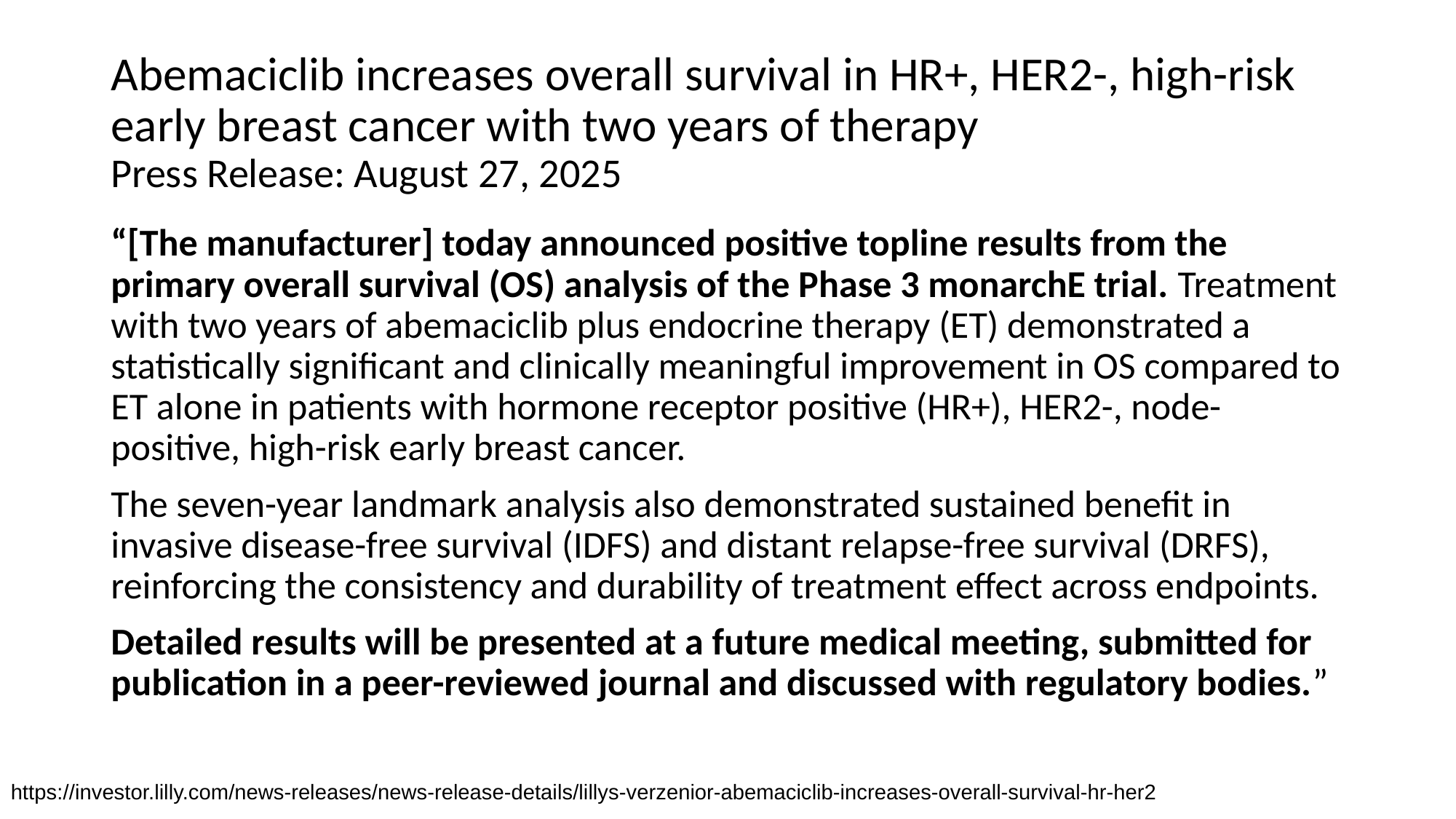

# Abemaciclib increases overall survival in HR+, HER2-, high-risk early breast cancer with two years of therapy Press Release: August 27, 2025
“[The manufacturer] today announced positive topline results from the primary overall survival (OS) analysis of the Phase 3 monarchE trial. Treatment with two years of abemaciclib plus endocrine therapy (ET) demonstrated a statistically significant and clinically meaningful improvement in OS compared to ET alone in patients with hormone receptor positive (HR+), HER2-, node-positive, high-risk early breast cancer.
The seven-year landmark analysis also demonstrated sustained benefit in invasive disease-free survival (IDFS) and distant relapse-free survival (DRFS), reinforcing the consistency and durability of treatment effect across endpoints.
Detailed results will be presented at a future medical meeting, submitted for publication in a peer-reviewed journal and discussed with regulatory bodies.”
https://investor.lilly.com/news-releases/news-release-details/lillys-verzenior-abemaciclib-increases-overall-survival-hr-her2